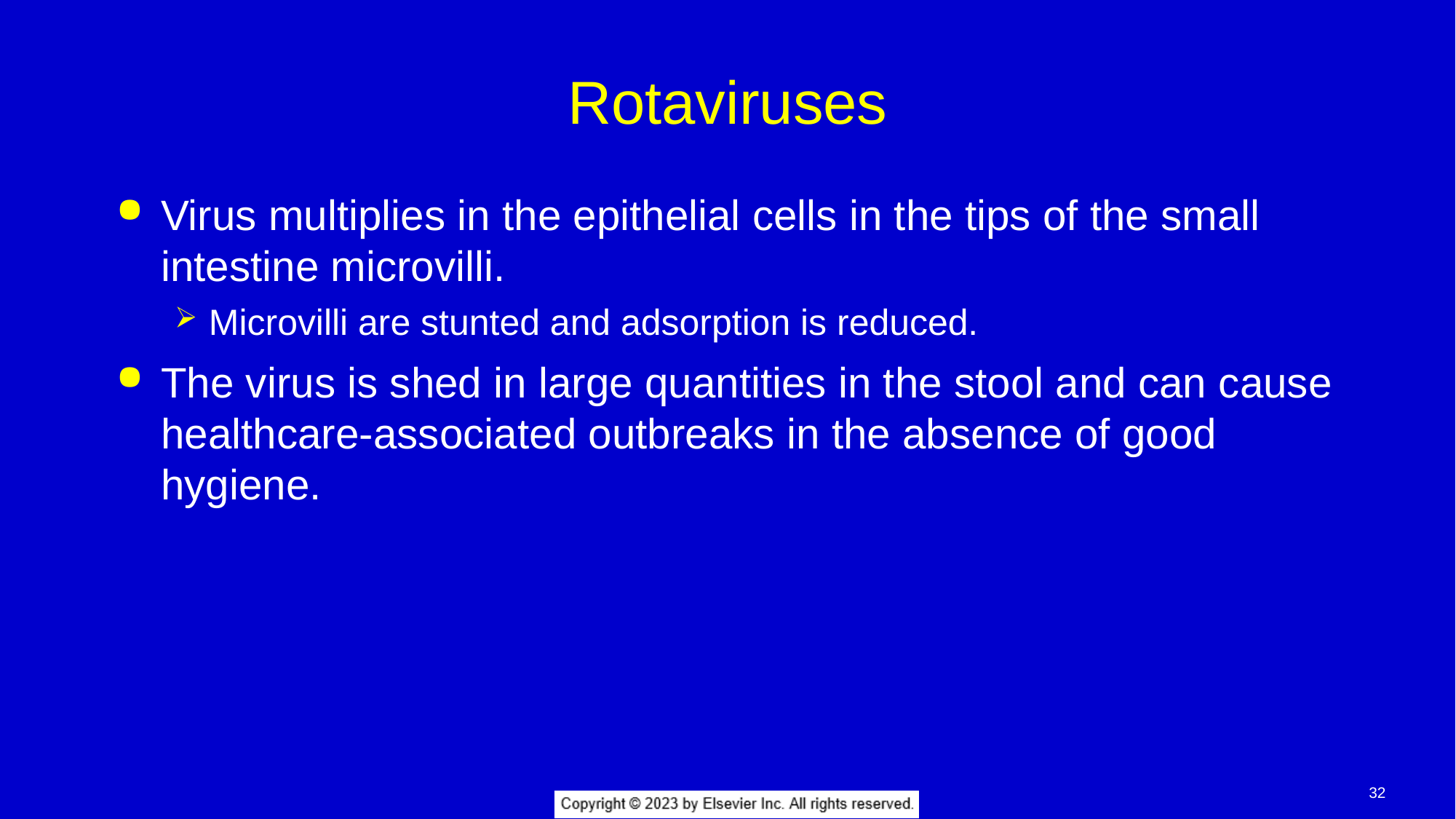

# Rotaviruses
Virus multiplies in the epithelial cells in the tips of the small intestine microvilli.
Microvilli are stunted and adsorption is reduced.
The virus is shed in large quantities in the stool and can cause healthcare-associated outbreaks in the absence of good hygiene.